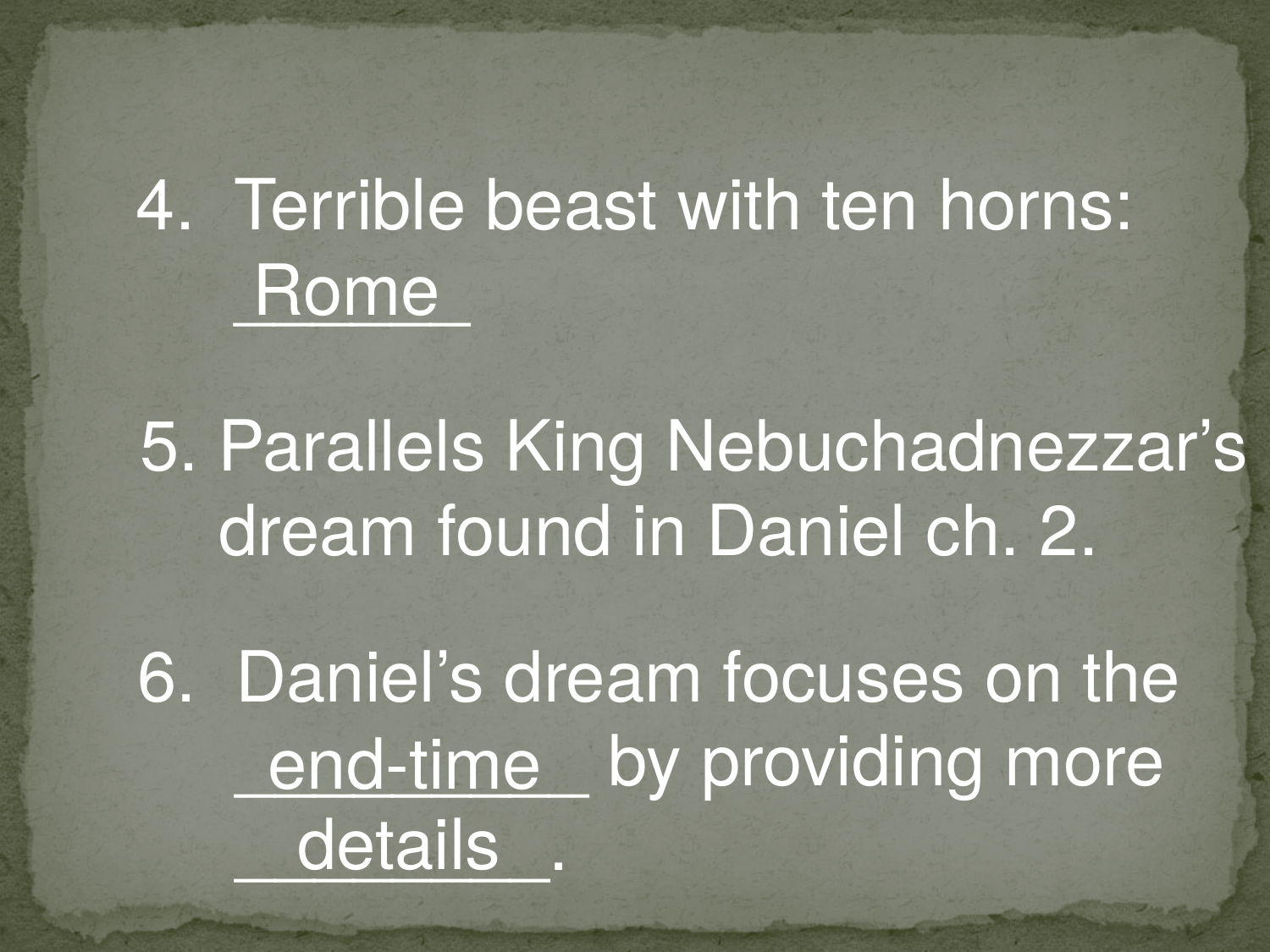

4.  Terrible beast with ten horns:
     ______
Rome
5. Parallels King Nebuchadnezzar’s
    dream found in Daniel ch. 2.
6.  Daniel’s dream focuses on the
     _________ by providing more
     ________.
end-time
details